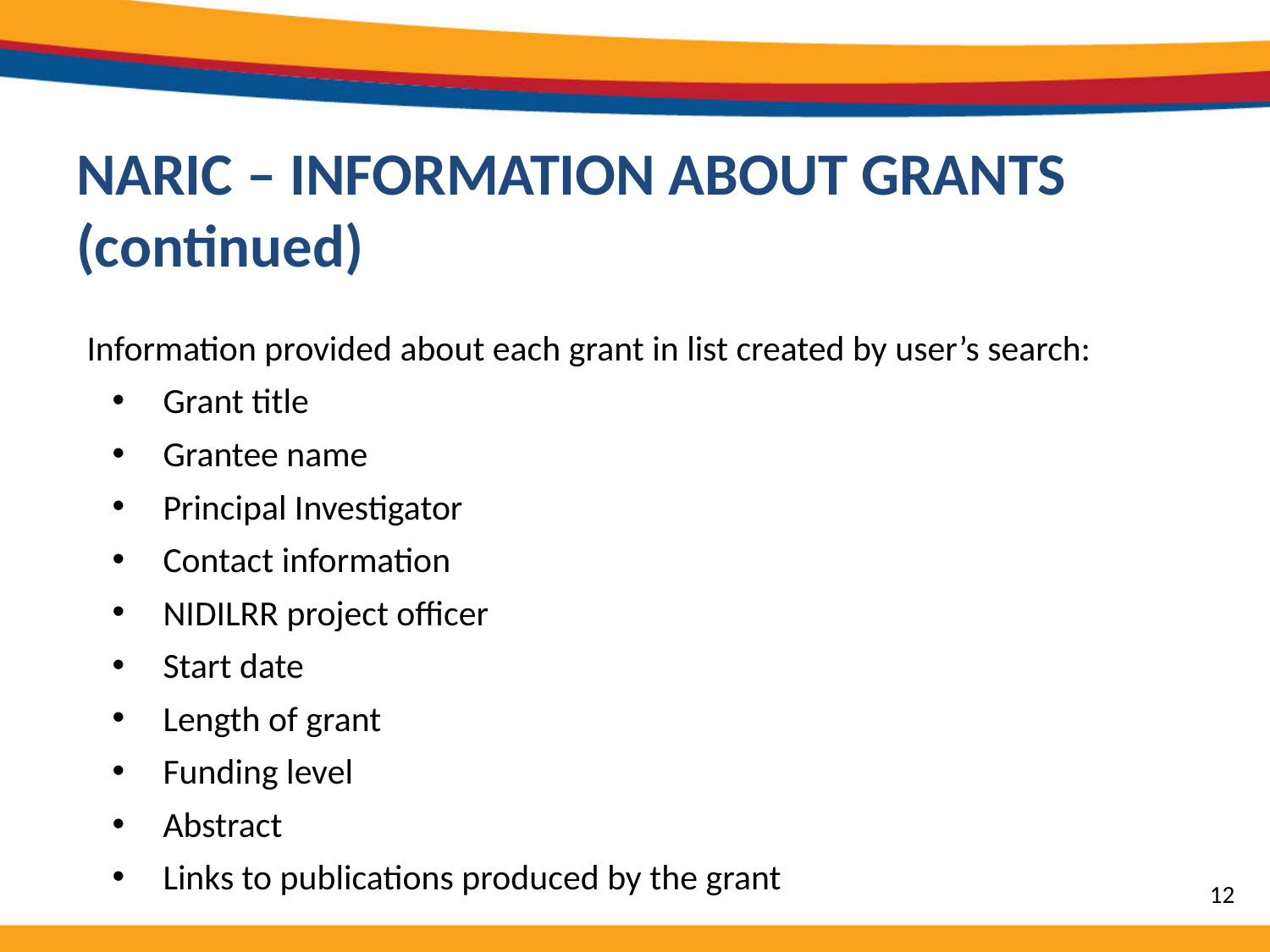

# NARIC – INFORMATION ABOUT GRANTS (continued)
Information provided about each grant in list created by user’s search:
Grant title
Grantee name
Principal Investigator
Contact information
NIDILRR project officer
Start date
Length of grant
Funding level
Abstract
Links to publications produced by the grant